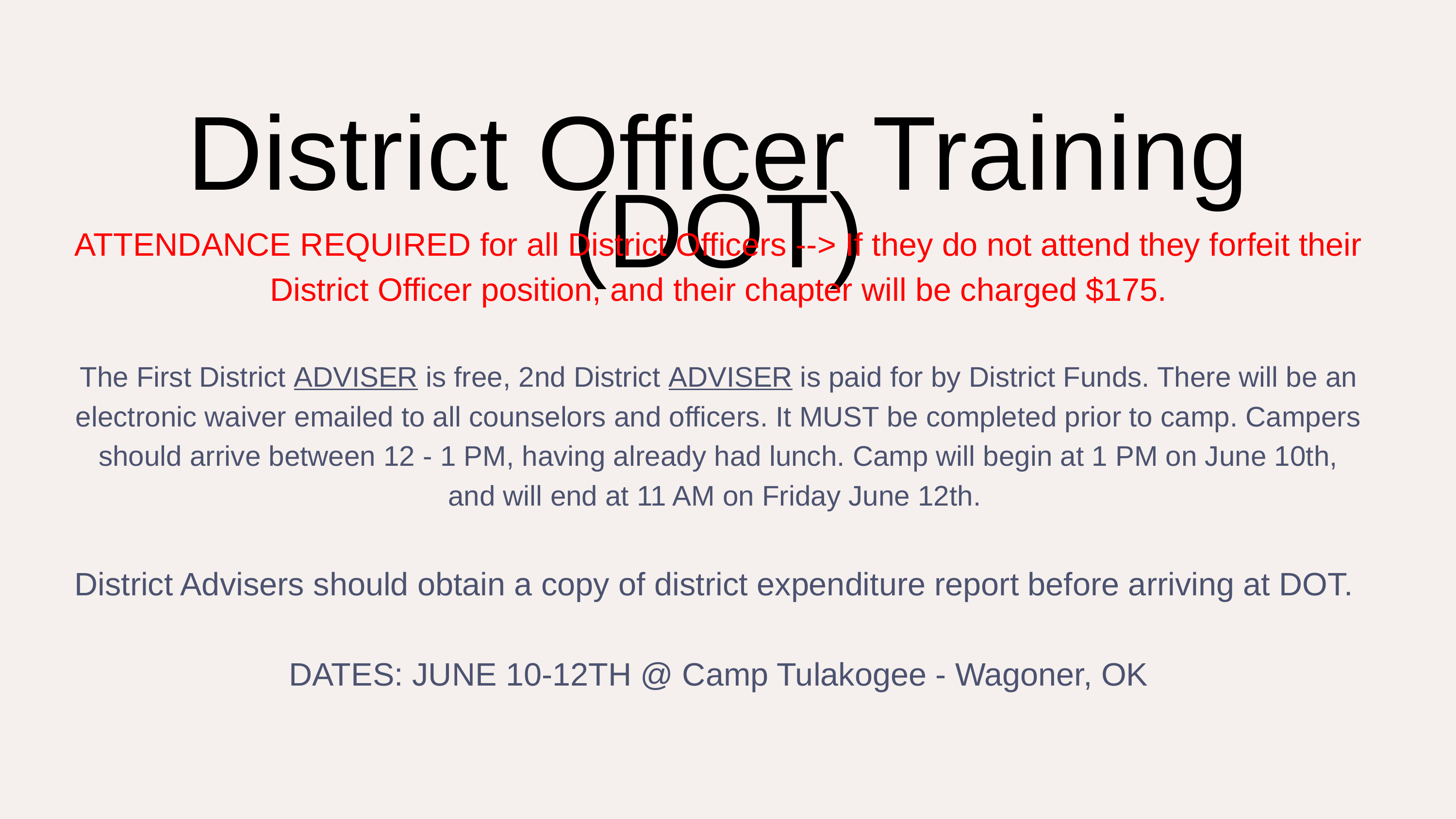

District Officer Training (DOT)

ATTENDANCE REQUIRED for all District Officers --> If they do not attend they forfeit their District Officer position, and their chapter will be charged $175.

The First District ADVISER is free, 2nd District ADVISER is paid for by District Funds. There will be an electronic waiver emailed to all counselors and officers. It MUST be completed prior to camp. Campers should arrive between 12 - 1 PM, having already had lunch. Camp will begin at 1 PM on June 10th, and will end at 11 AM on Friday June 12th.

District Advisers should obtain a copy of district expenditure report before arriving at DOT.

DATES: JUNE 10-12TH @ Camp Tulakogee - Wagoner, OK